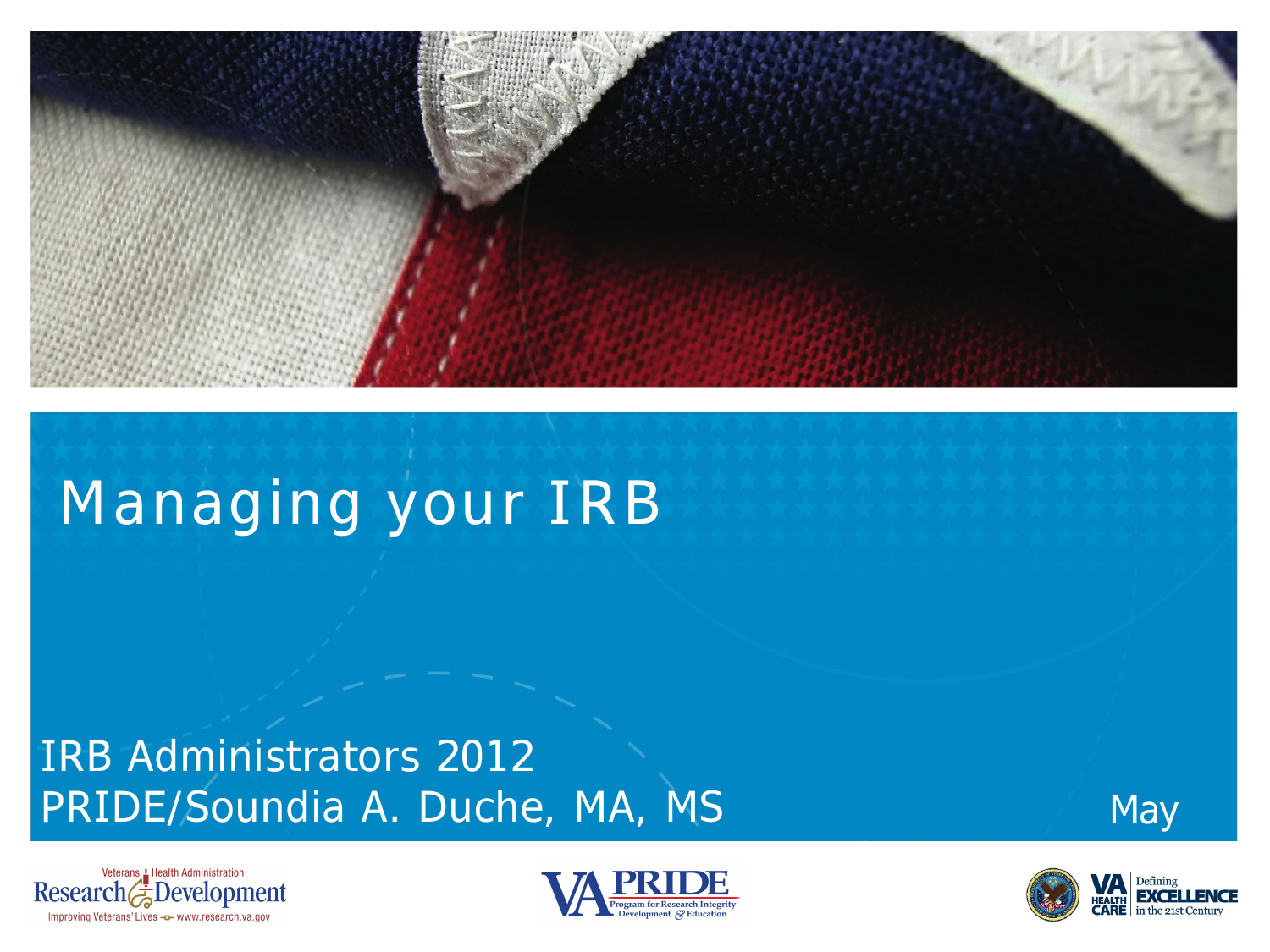

# Managing your IRB

IRB Administrators 2012
PRIDE/Soundia A. Duche, MA, MS
		May 31 2012